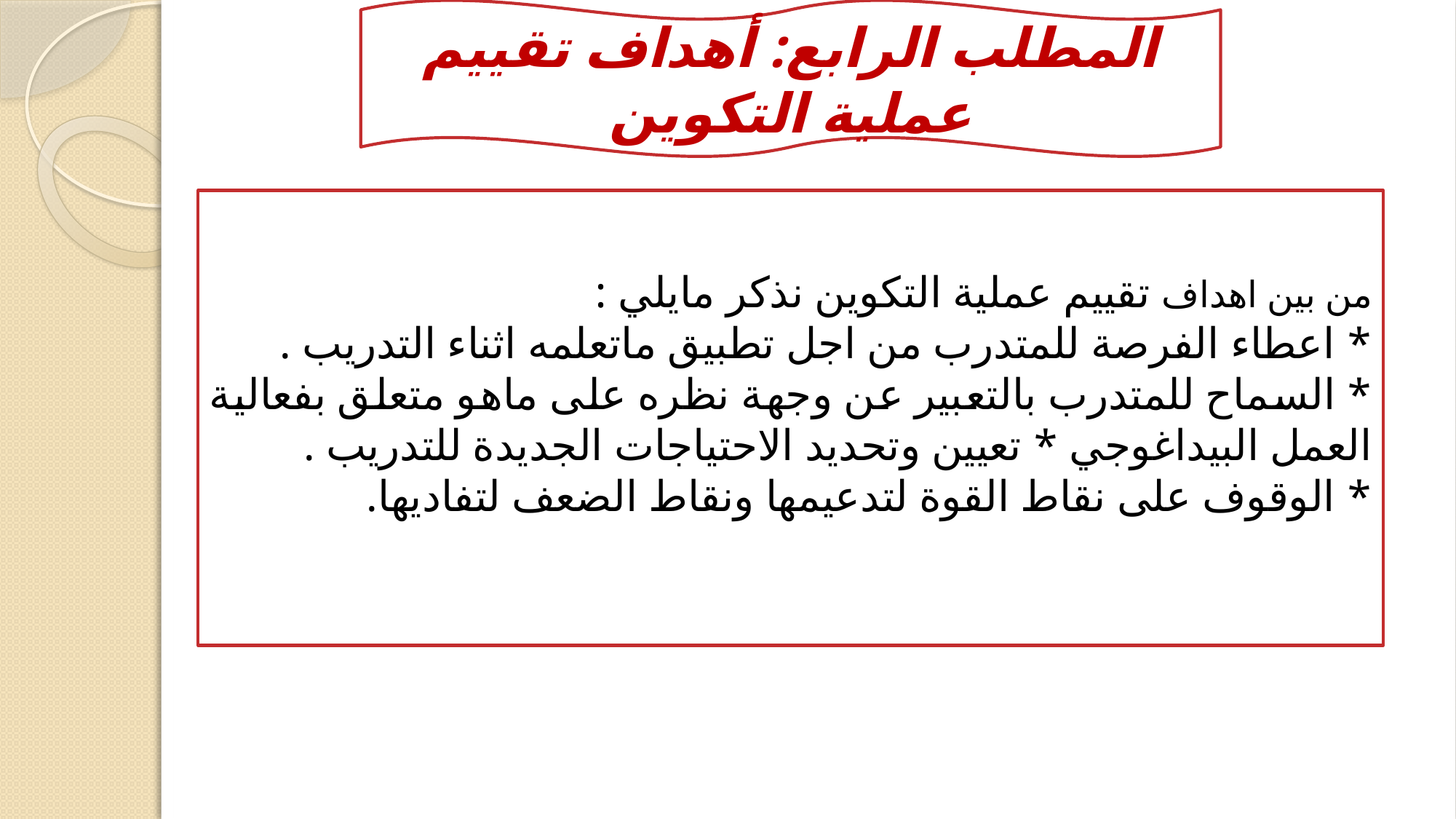

المطلب الرابع: أهداف تقييم عملية التكوين
من بين اهداف تقييم عملية التكوين نذكر مايلي :
* اعطاء الفرصة للمتدرب من اجل تطبيق ماتعلمه اثناء التدريب .
* السماح للمتدرب بالتعبير عن وجهة نظره على ماهو متعلق بفعالية العمل البيداغوجي * تعيين وتحديد الاحتياجات الجديدة للتدريب .
* الوقوف على نقاط القوة لتدعيمها ونقاط الضعف لتفاديها.